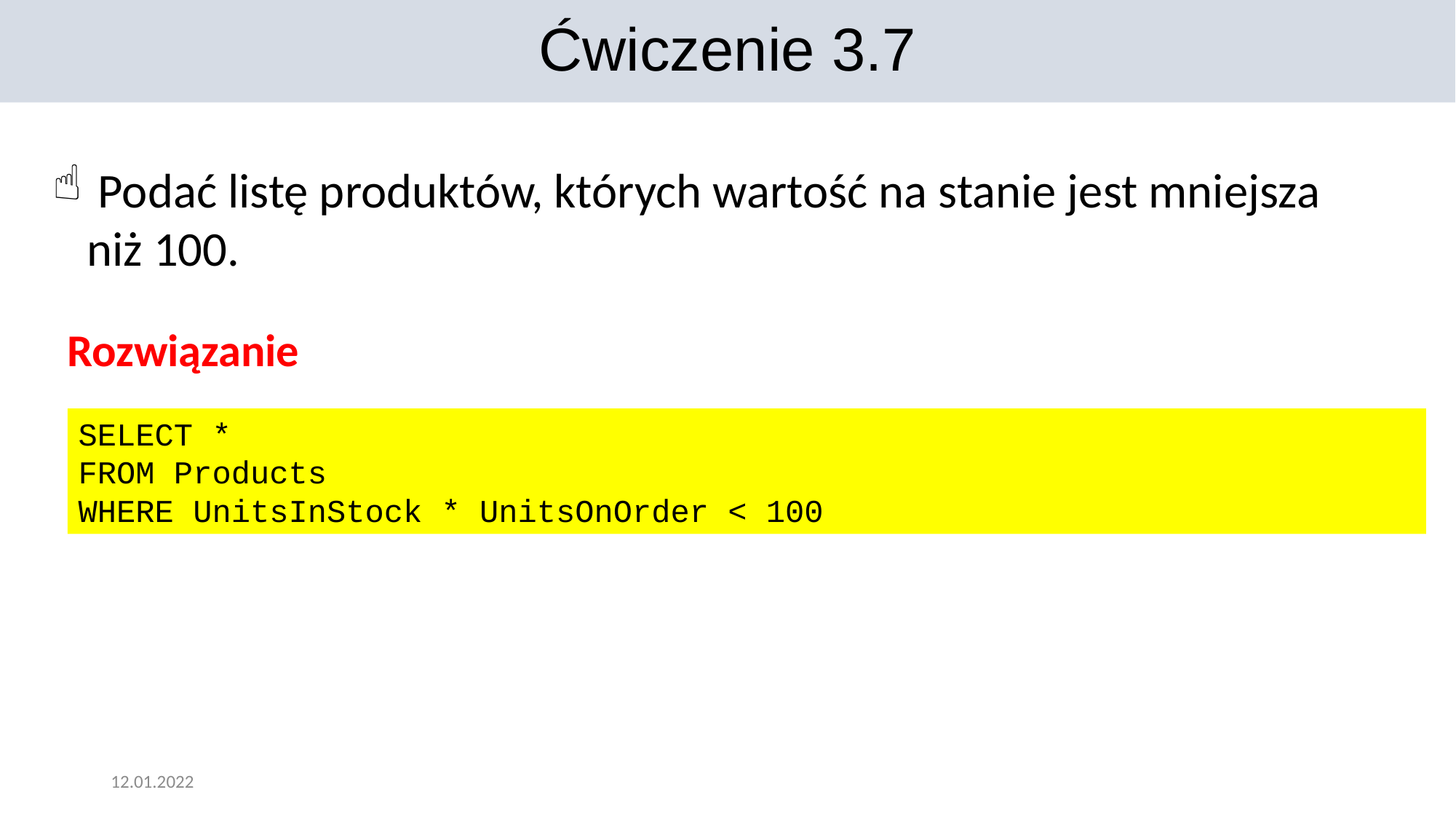

Ćwiczenie 3.7
 Podać listę produktów, których wartość na stanie jest mniejsza niż 100.
Rozwiązanie
SELECT *
FROM Products
WHERE UnitsInStock * UnitsOnOrder < 100
12.01.2022